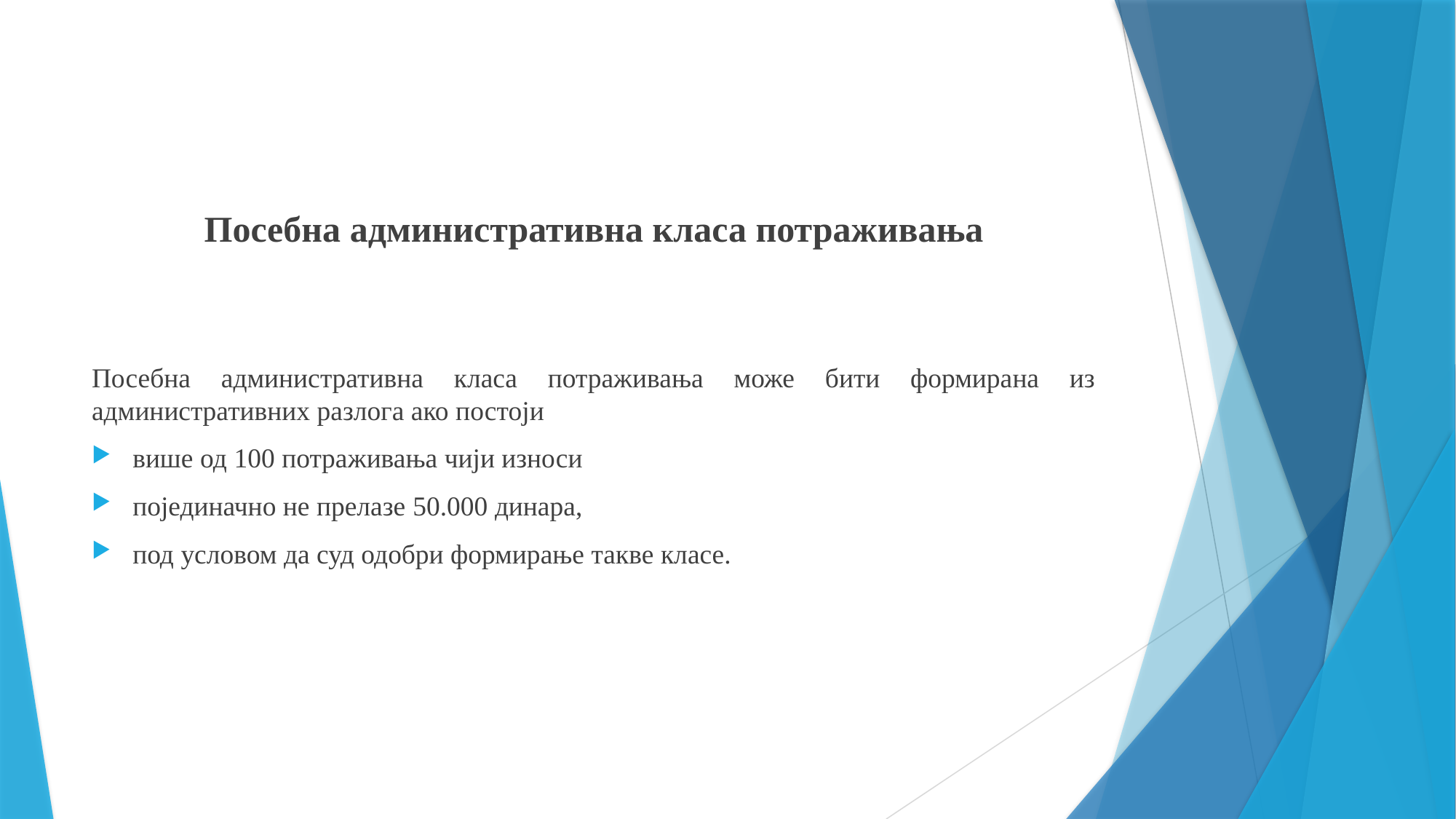

Посебна административна класа потраживања

Посебна административна класа потраживања може бити формирана из административних разлога ако постоји
више од 100 потраживања чији износи
појединачно не прелазе 50.000 динара,
под условом да суд одобри формирање такве класе.